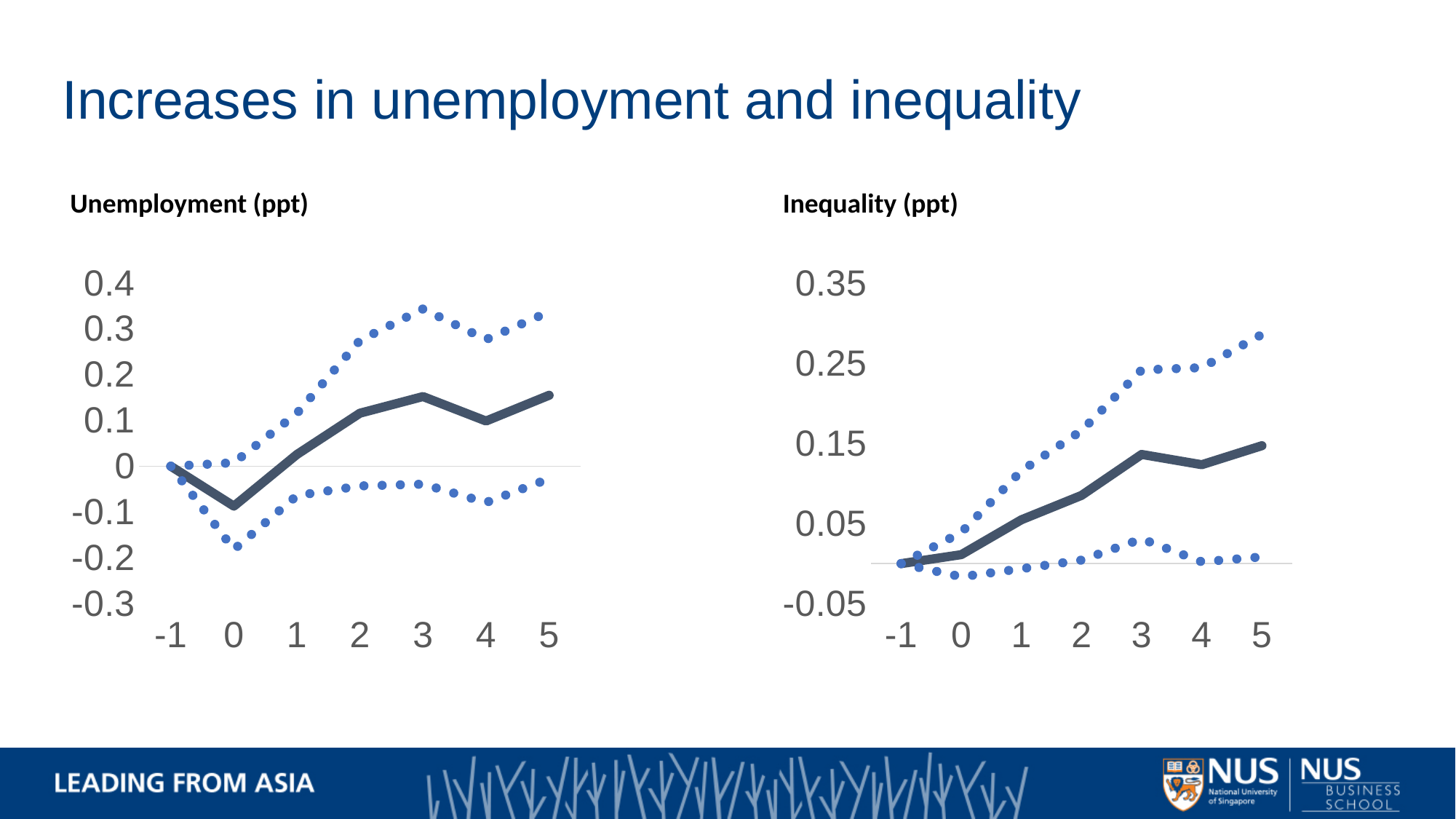

# Increases in unemployment and inequality
Unemployment (ppt)
Inequality (ppt)

### Chart

| Category |  |  |  |
|---|---|---|---|
| -1 | 0.0 | 0.0 | 0.0 |
| 0 | -0.0870044508626461 | -0.18176917193813502 | 0.0077602702128428186 |
| 1 | 0.02580199277264625 | -0.06403272329554482 | 0.11563670884083734 |
| 2 | 0.11593024345707893 | -0.042911838042478424 | 0.2747723249566363 |
| 3 | 0.1522337355798483 | -0.03910321440147222 | 0.34357068556116876 |
| 4 | 0.09883490390789508 | -0.07904018360020056 | 0.27670999141599073 |
| 5 | 0.15505273228383062 | -0.027154826907299902 | 0.33726029147496117 |

### Chart

| Category |  |  |  |
|---|---|---|---|
| -1 | 0.0 | 0.0 | 0.0 |
| 0 | 0.011231424573931843 | -0.016396660294945836 | 0.038859509442809526 |
| 1 | 0.05467913631954789 | -0.006405675802919041 | 0.11576394844201482 |
| 2 | 0.08511112368535995 | 0.004392534552100893 | 0.16582971281861902 |
| 3 | 0.13622693270373343 | 0.03081382981879457 | 0.24164003558867228 |
| 4 | 0.12335848374205827 | 0.0022445102774839173 | 0.2444724572066326 |
| 5 | 0.14710854660987854 | 0.00833962130614356 | 0.2858774719136135 |